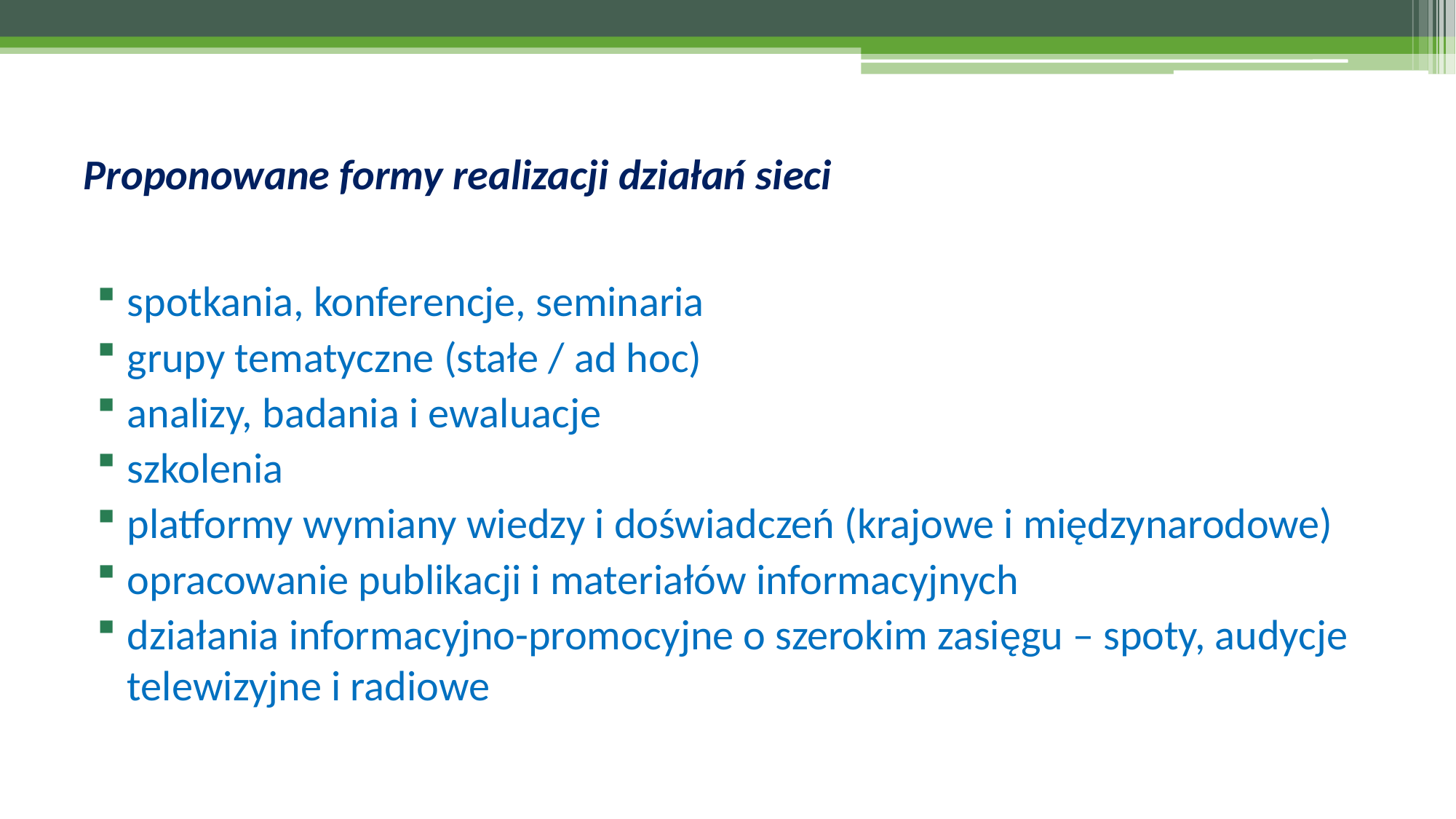

# Proponowane formy realizacji działań sieci
spotkania, konferencje, seminaria
grupy tematyczne (stałe / ad hoc)
analizy, badania i ewaluacje
szkolenia
platformy wymiany wiedzy i doświadczeń (krajowe i międzynarodowe)
opracowanie publikacji i materiałów informacyjnych
działania informacyjno-promocyjne o szerokim zasięgu – spoty, audycje telewizyjne i radiowe